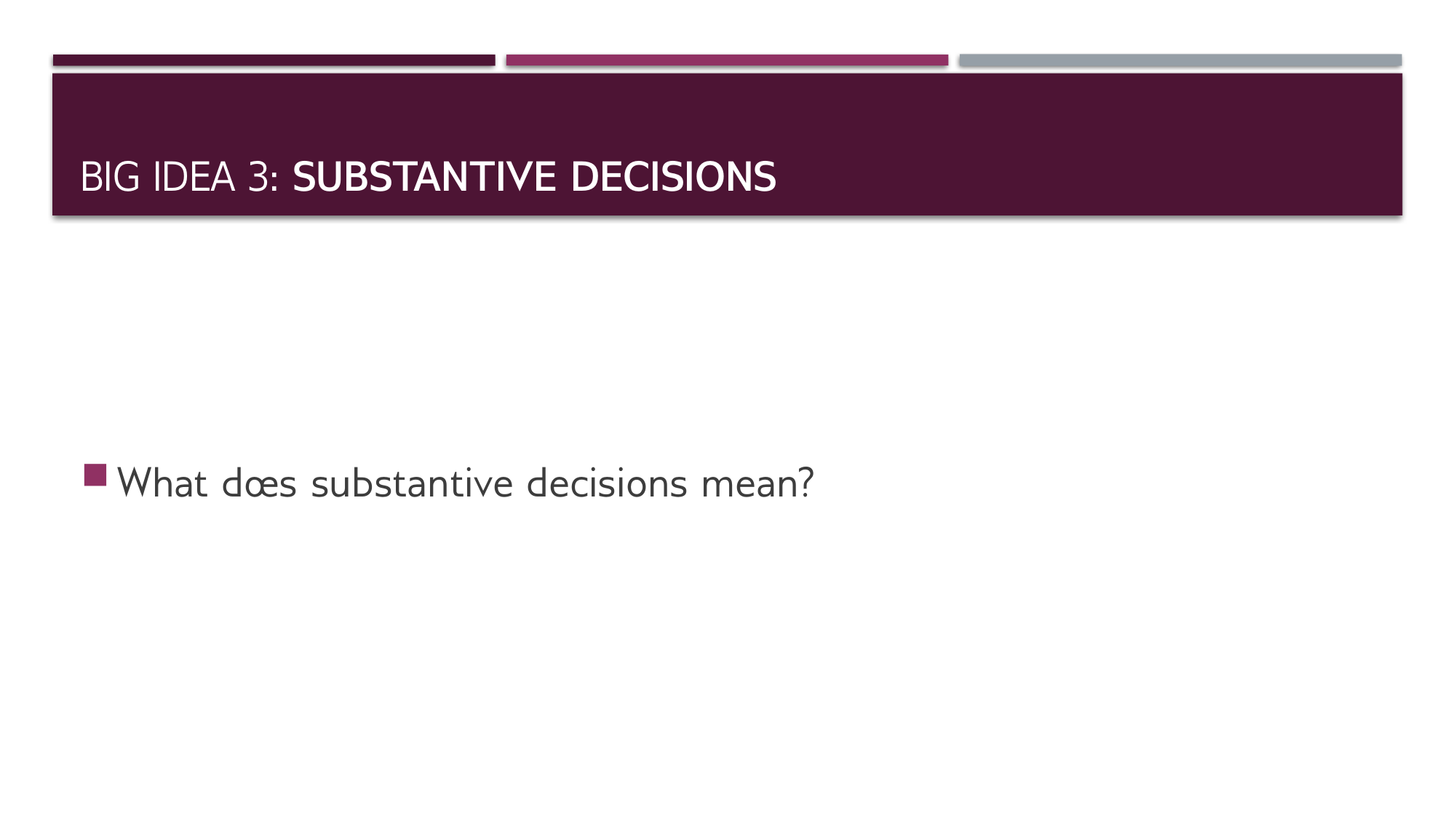

# BIG IDEA 3: SUBSTANTIVE DECISIONS
What does substantive decisions mean?